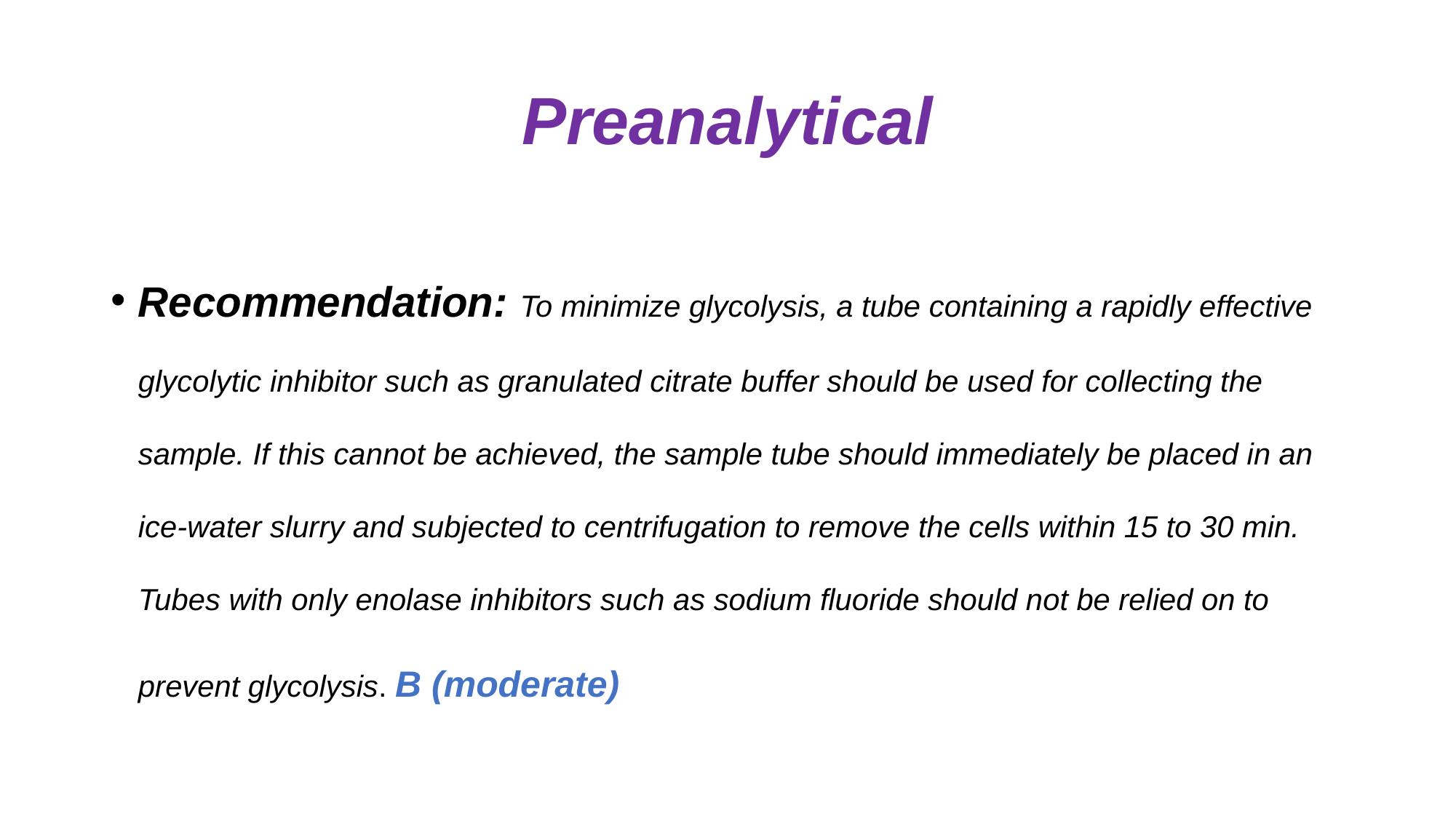

# Preanalytical
Recommendation: To minimize glycolysis, a tube containing a rapidly effective glycolytic inhibitor such as granulated citrate buffer should be used for collecting the sample. If this cannot be achieved, the sample tube should immediately be placed in an ice-water slurry and subjected to centrifugation to remove the cells within 15 to 30 min. Tubes with only enolase inhibitors such as sodium fluoride should not be relied on to prevent glycolysis. B (moderate)